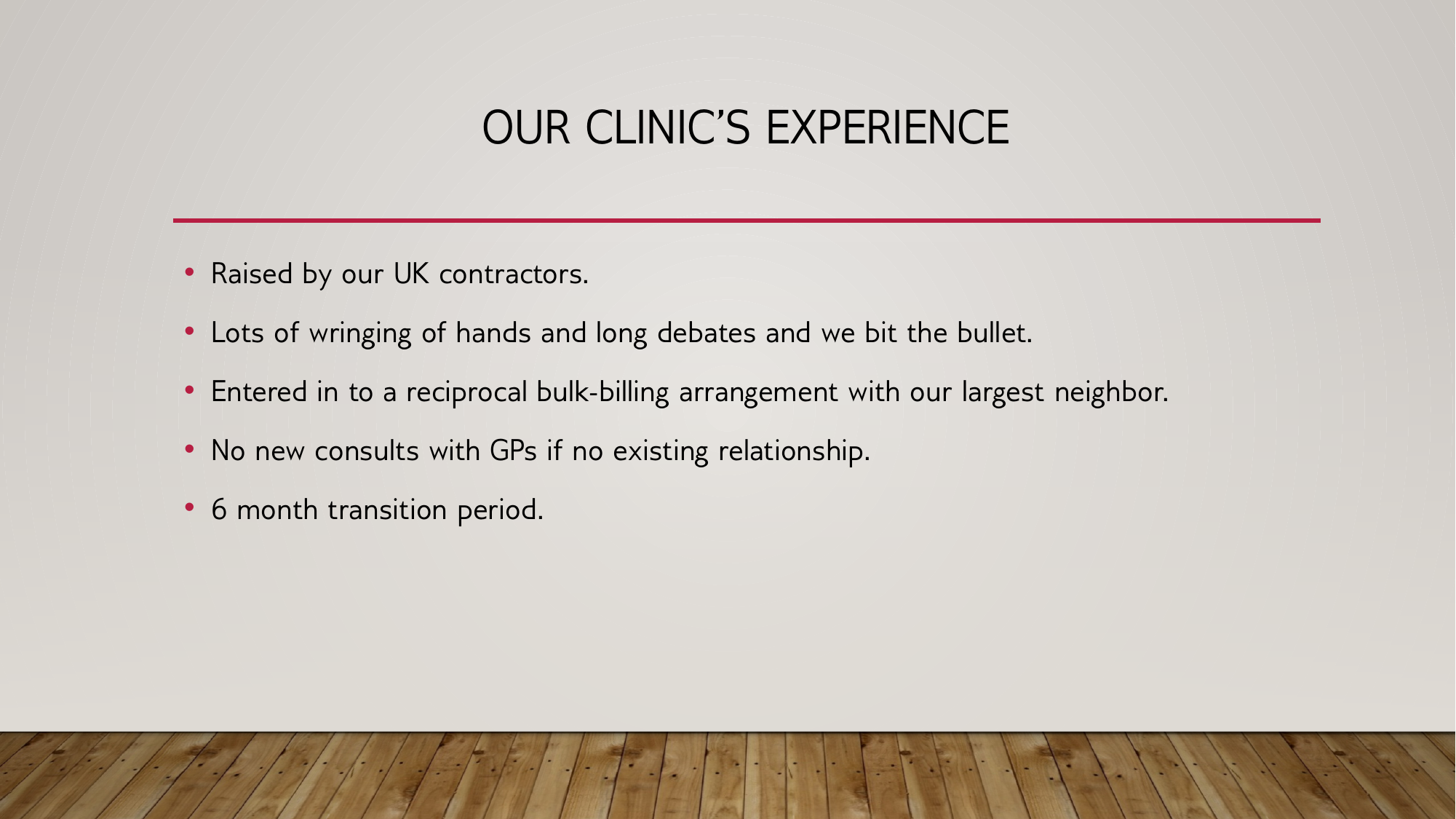

# Our clinic’s Experience
Raised by our UK contractors.
Lots of wringing of hands and long debates and we bit the bullet.
Entered in to a reciprocal bulk-billing arrangement with our largest neighbor.
No new consults with GPs if no existing relationship.
6 month transition period.